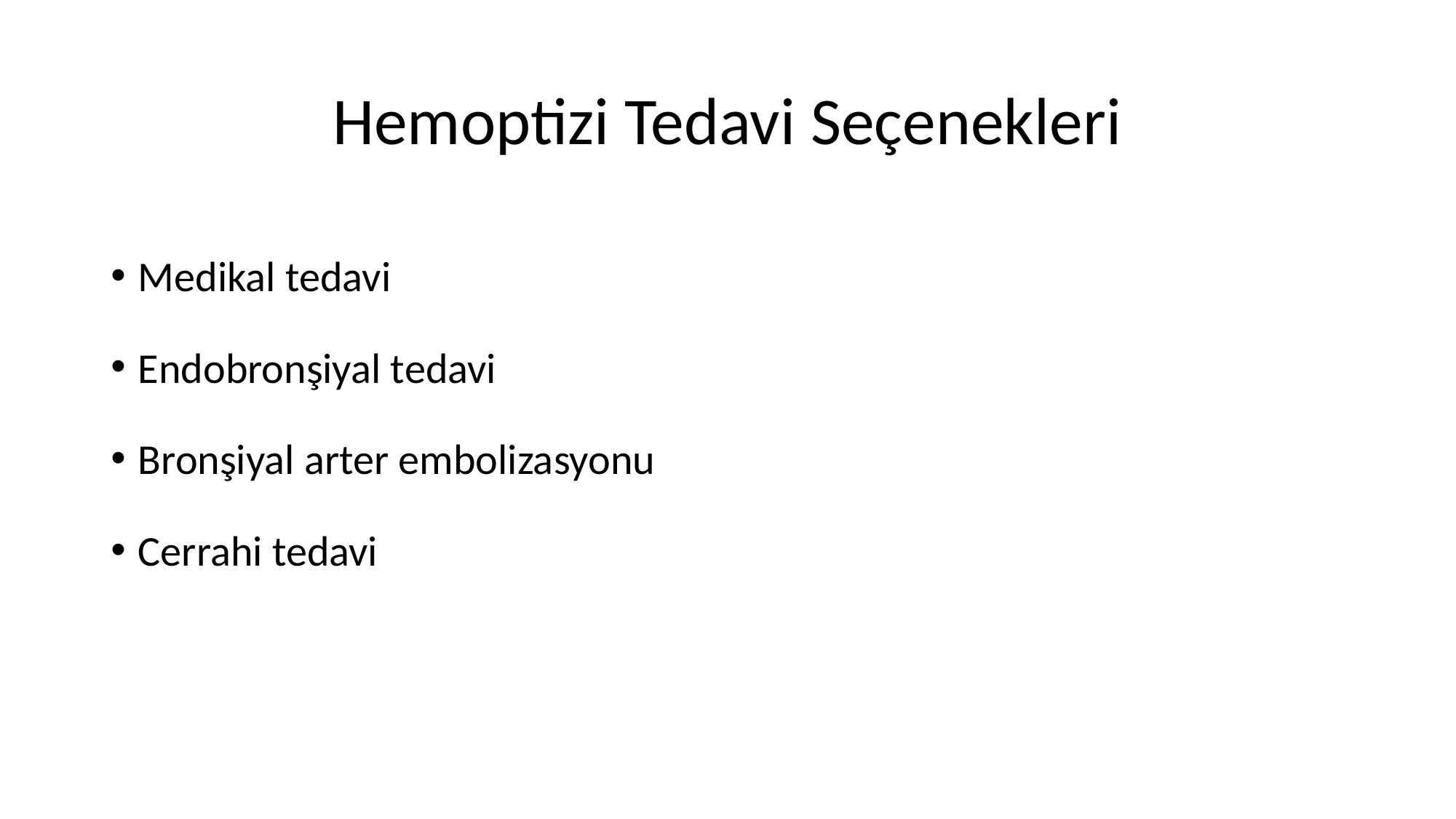

# Hemoptizi Tedavi Seçenekleri
Medikal tedavi
Endobronşiyal tedavi
Bronşiyal arter embolizasyonu
Cerrahi tedavi